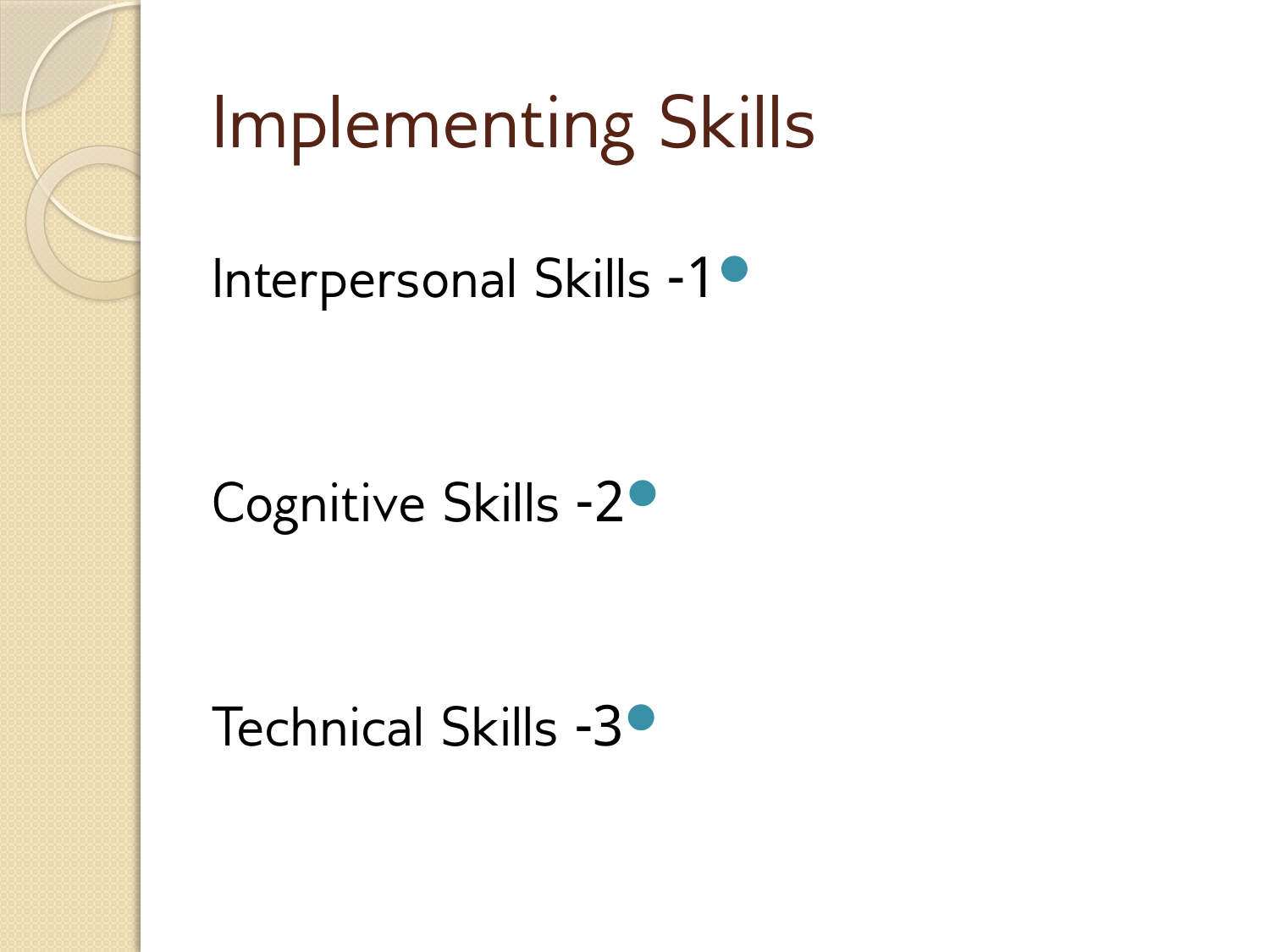

# Implementing Skills
1- Interpersonal Skills

2- Cognitive Skills

3- Technical Skills